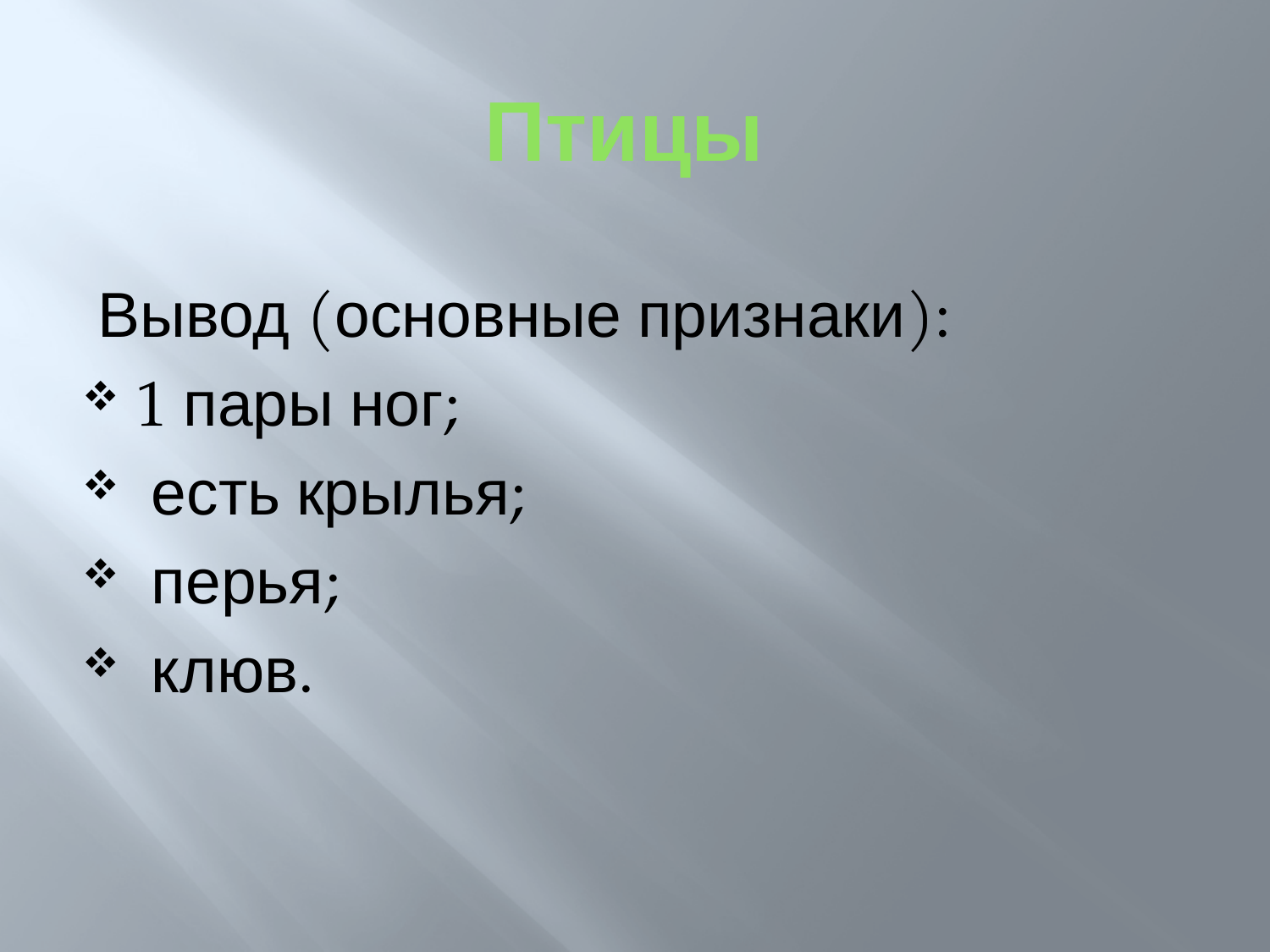

# Птицы
 Вывод (основные признаки):
 1 пары ног;
  есть крылья;
  перья;
  клюв.